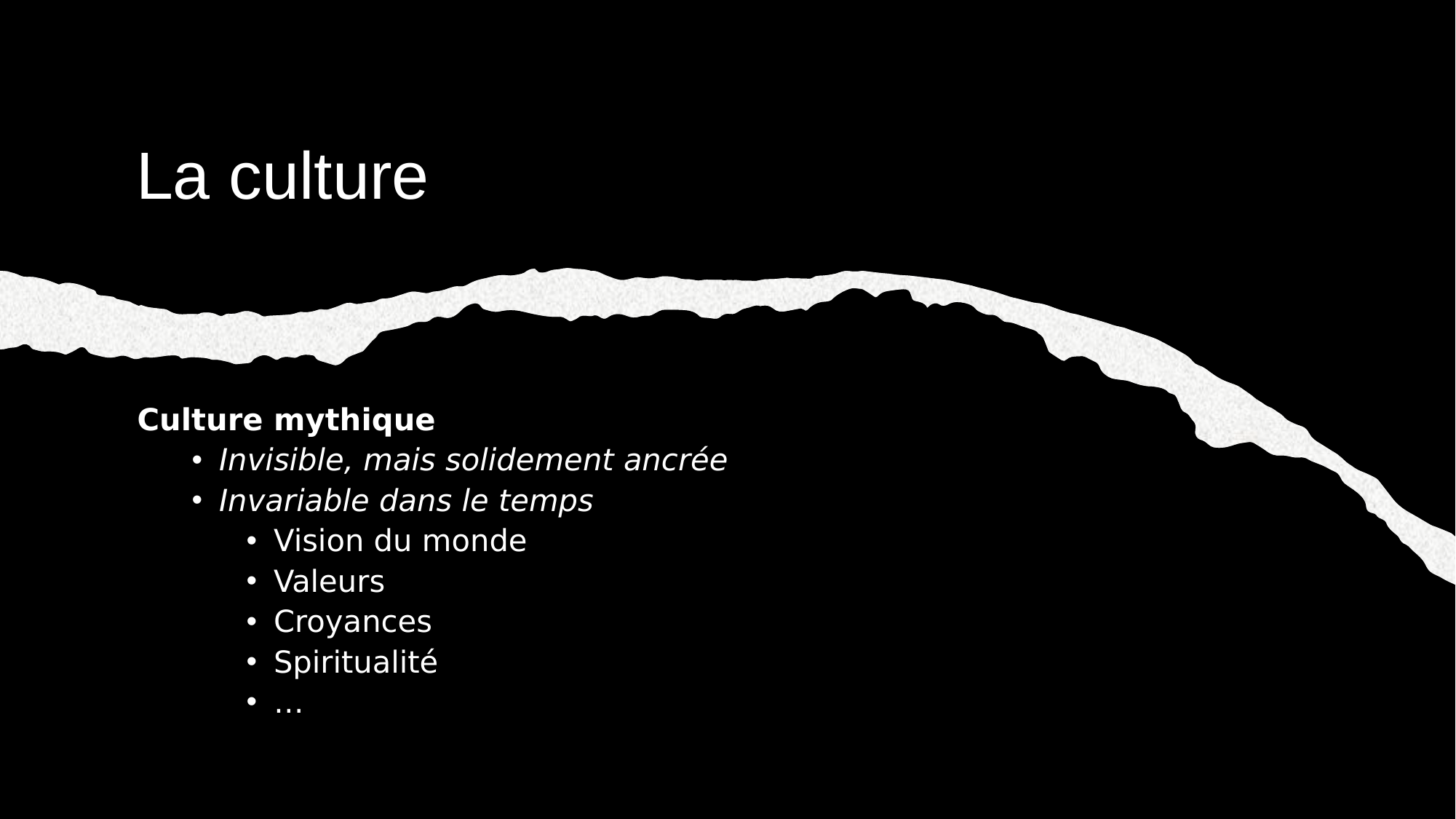

# La culture

Culture mythique
Invisible, mais solidement ancrée
Invariable dans le temps
Vision du monde
Valeurs
Croyances
Spiritualité
…